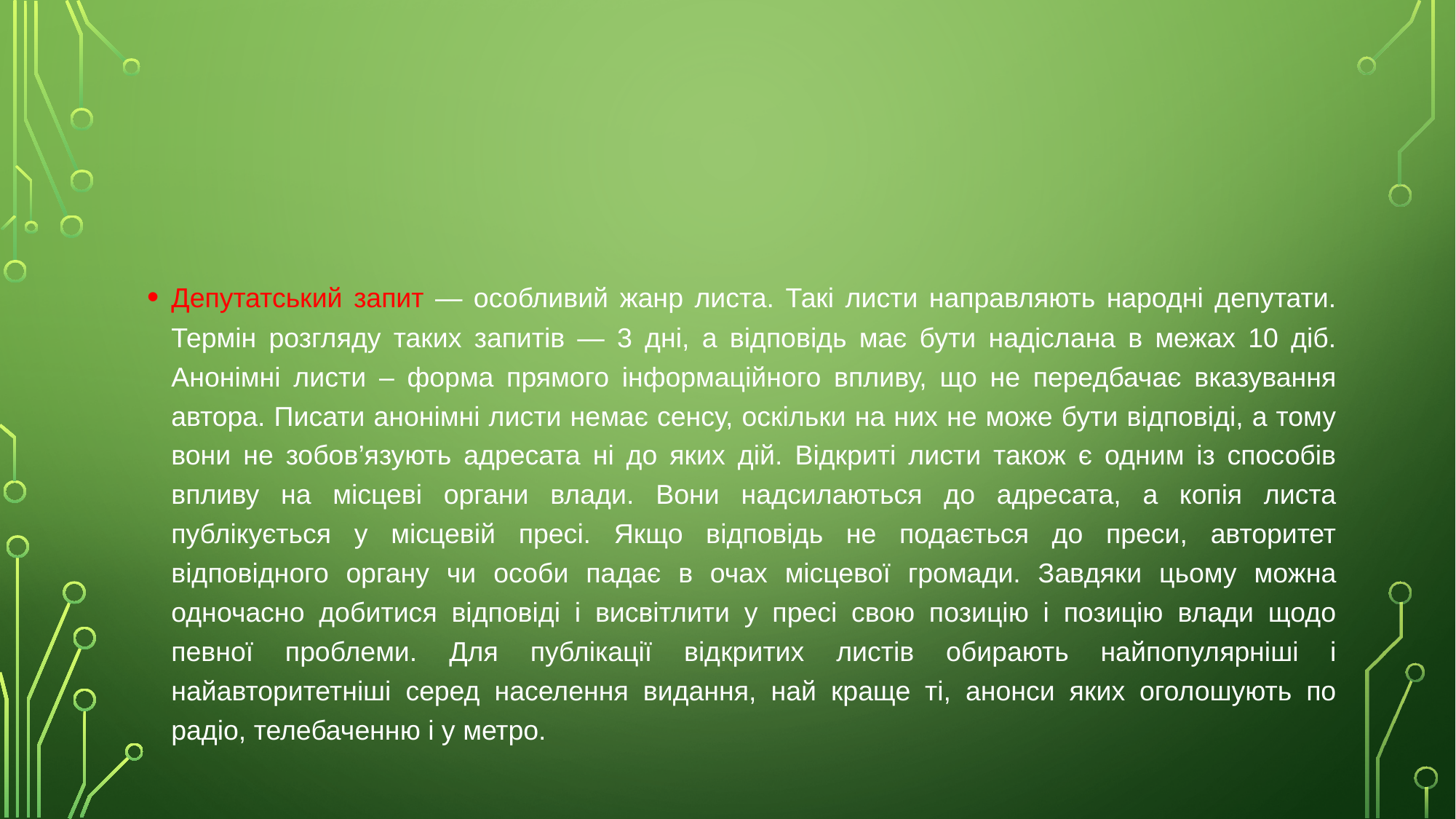

#
Депутатський запит — особливий жанр листа. Такі листи направляють народні депутати. Термін розгляду таких запитів — 3 дні, а відповідь має бути надіслана в межах 10 діб. Анонімні листи – форма прямого інформаційного впливу, що не передбачає вказування автора. Писати анонімні листи немає сенсу, оскільки на них не може бути відповіді, а тому вони не зобов’язують адресата ні до яких дій. Відкриті листи також є одним із способів впливу на місцеві органи влади. Вони надсилаються до адресата, а копія листа публікується у місцевій пресі. Якщо відповідь не подається до преси, авторитет відповідного органу чи особи падає в очах місцевої громади. Завдяки цьому можна одночасно добитися відповіді і висвітлити у пресі свою позицію і позицію влади щодо певної проблеми. Для публікації відкритих листів обирають найпопулярніші і найавторитетніші серед населення видання, най краще ті, анонси яких оголошують по радіо, телебаченню і у метро.